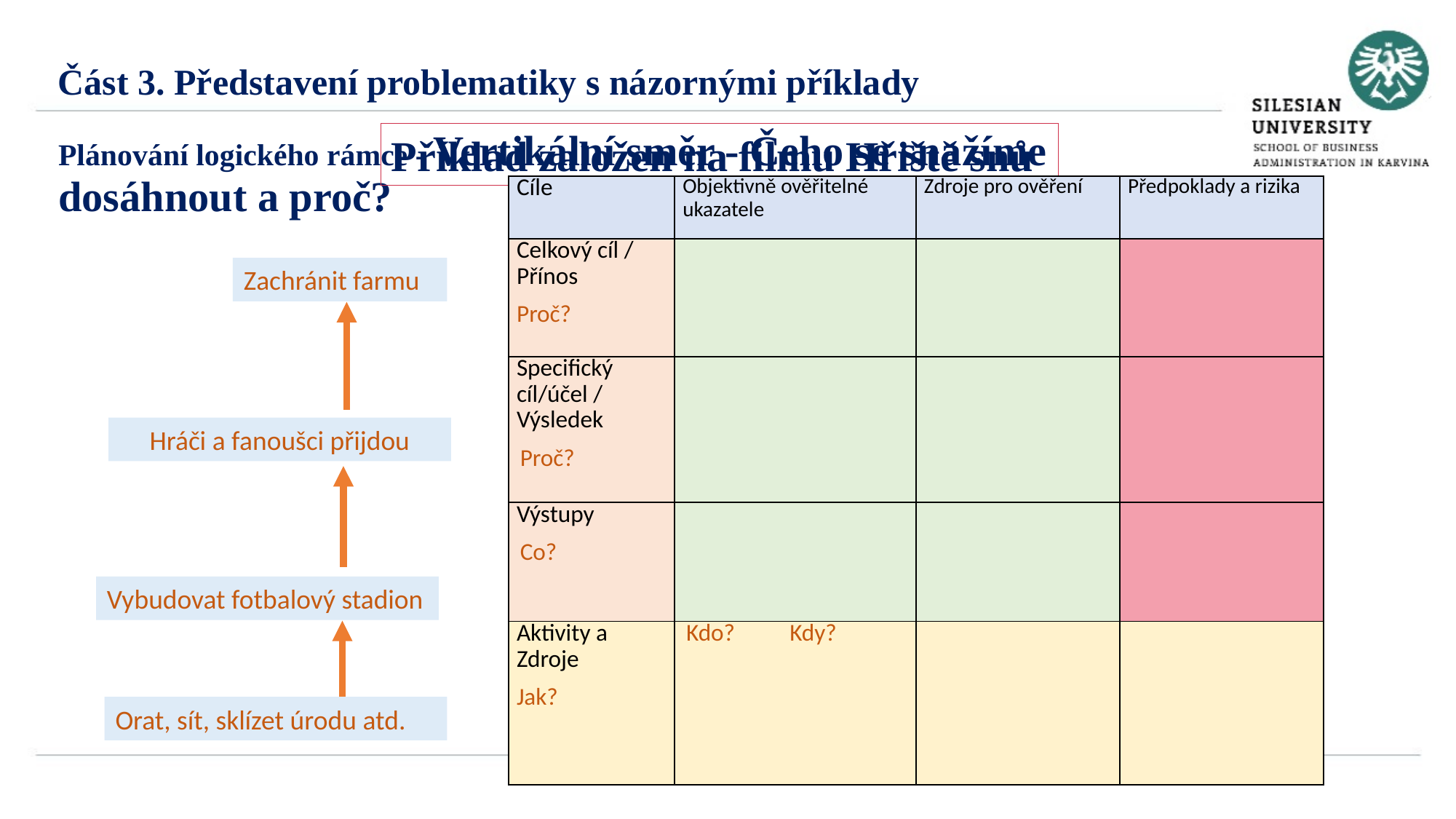

Část 3. Představení problematiky s názornými příklady
Plánování logického rámce - Vertikální směr - Čeho se snažíme dosáhnout a proč?

Příklad založen na filmu Hřiště snů
| Cíle | Objektivně ověřitelné ukazatele | Zdroje pro ověření | Předpoklady a rizika |
| --- | --- | --- | --- |
| Celkový cíl / Přínos Proč? |  |  |  |
| Specifický cíl/účel / Výsledek  Proč? |  |  |  |
| Výstupy  Co? |  |  |  |
| Aktivity a Zdroje Jak? | Kdo? Kdy? |  |  |
Zachránit farmu
Hráči a fanoušci přijdou
Vybudovat fotbalový stadion
Orat, sít, sklízet úrodu atd.